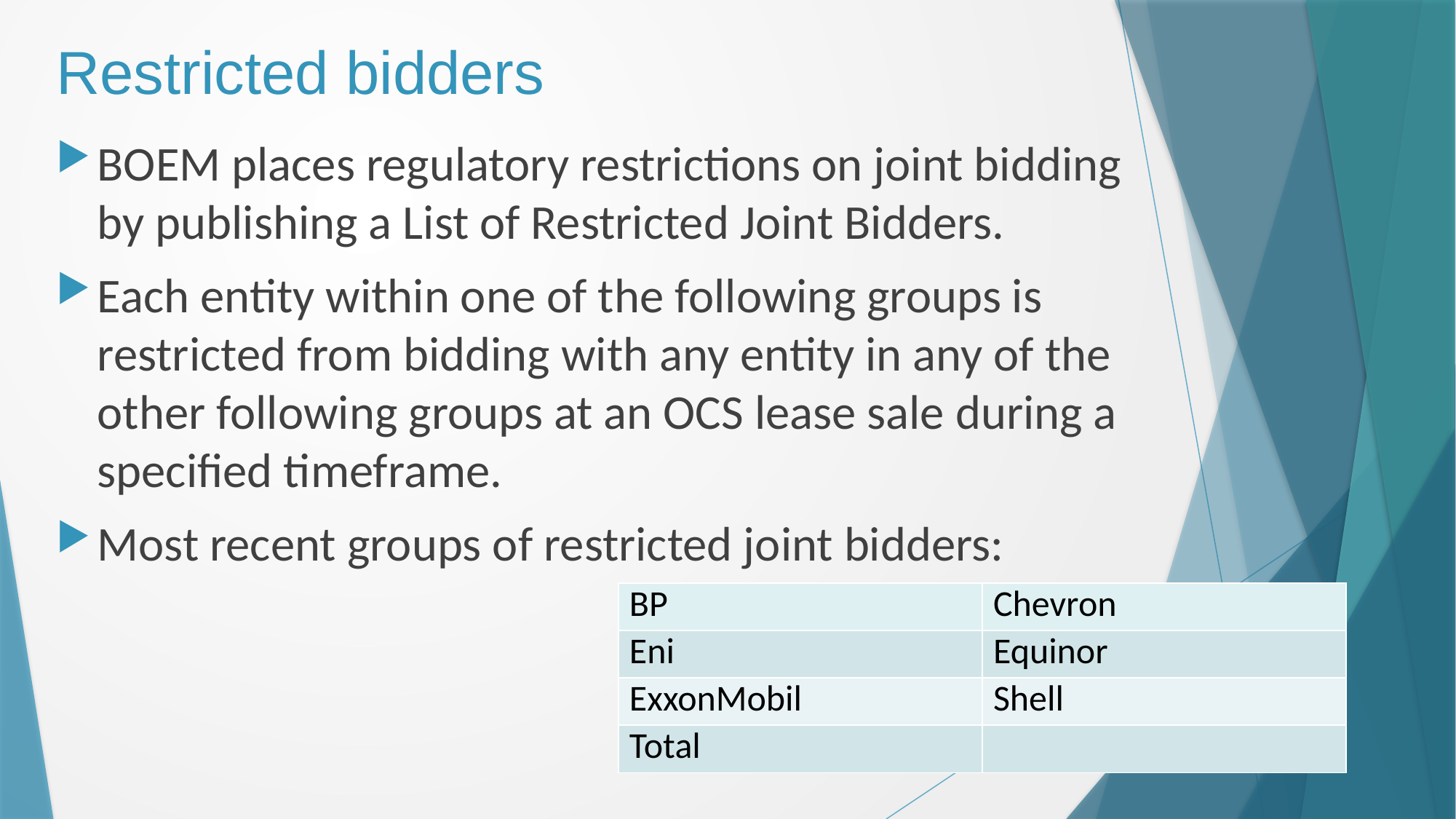

# Restricted bidders
BOEM places regulatory restrictions on joint bidding by publishing a List of Restricted Joint Bidders.
Each entity within one of the following groups is restricted from bidding with any entity in any of the other following groups at an OCS lease sale during a specified timeframe.
Most recent groups of restricted joint bidders:
| BP | Chevron |
| --- | --- |
| Eni | Equinor |
| ExxonMobil | Shell |
| Total |  |